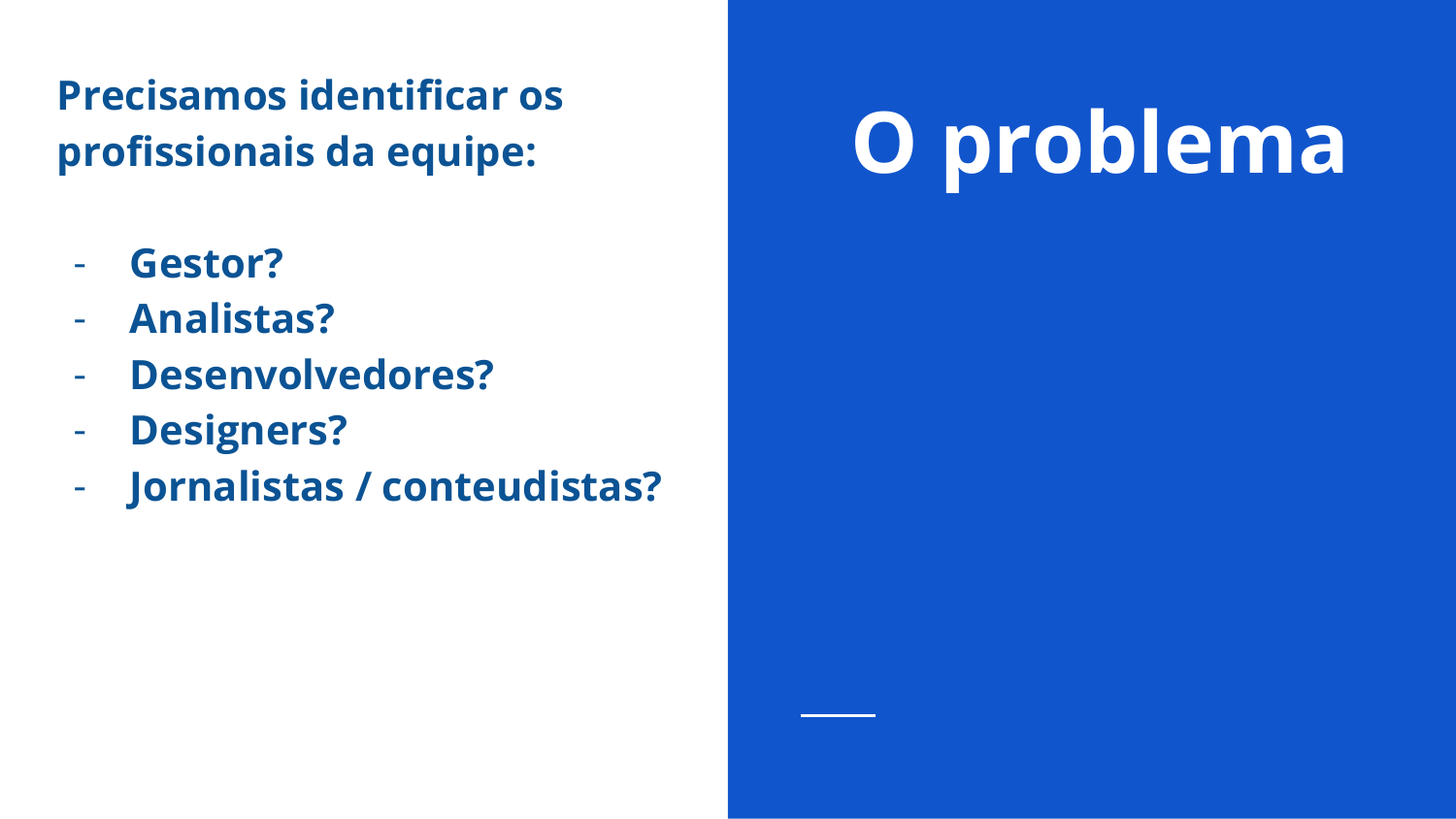

Precisamos identificar os profissionais da equipe:

Gestor?
Analistas?
Desenvolvedores?
Designers?
Jornalistas / conteudistas?

# O problema